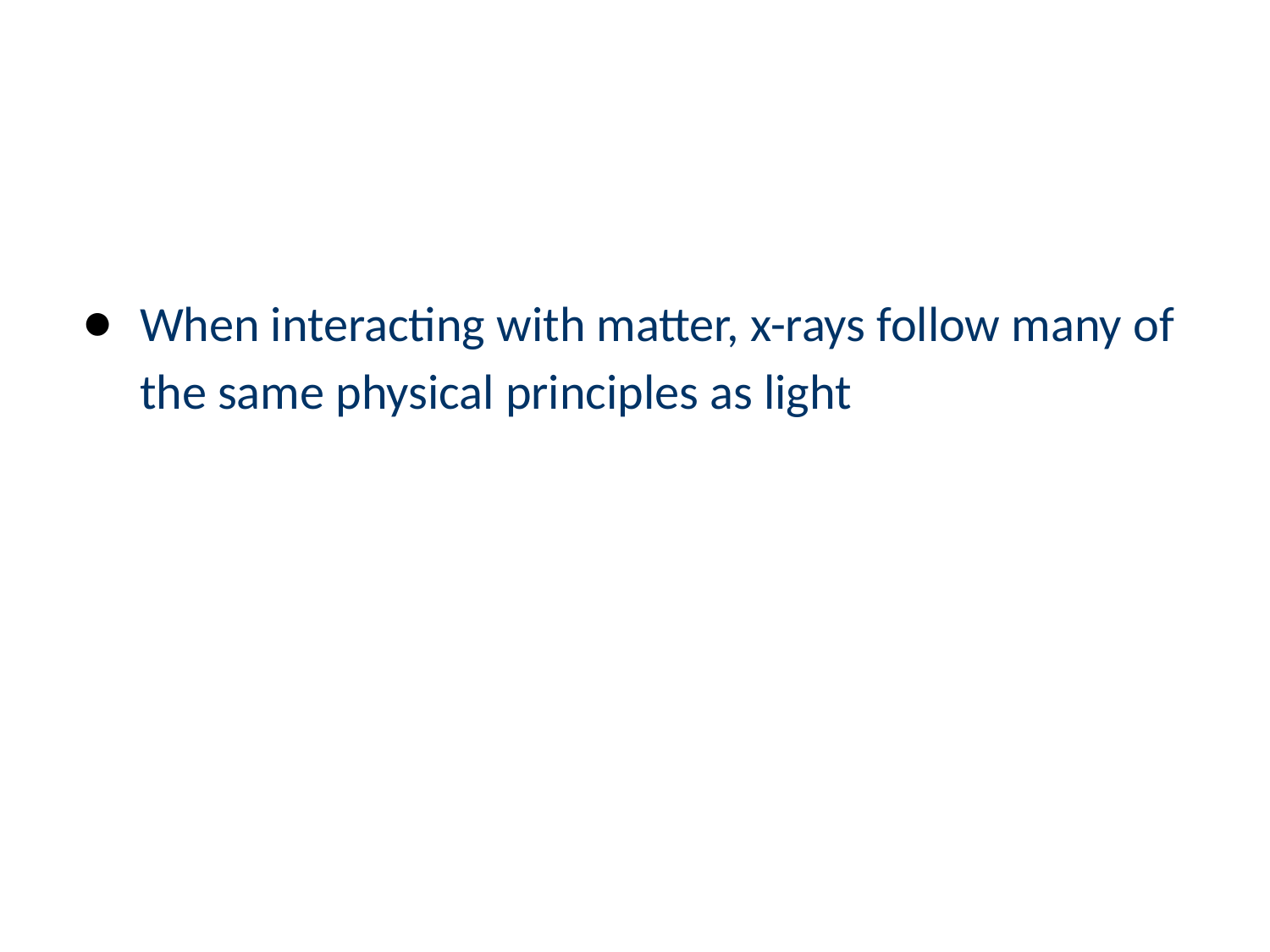

#
When interacting with matter, x-rays follow many of the same physical principles as light